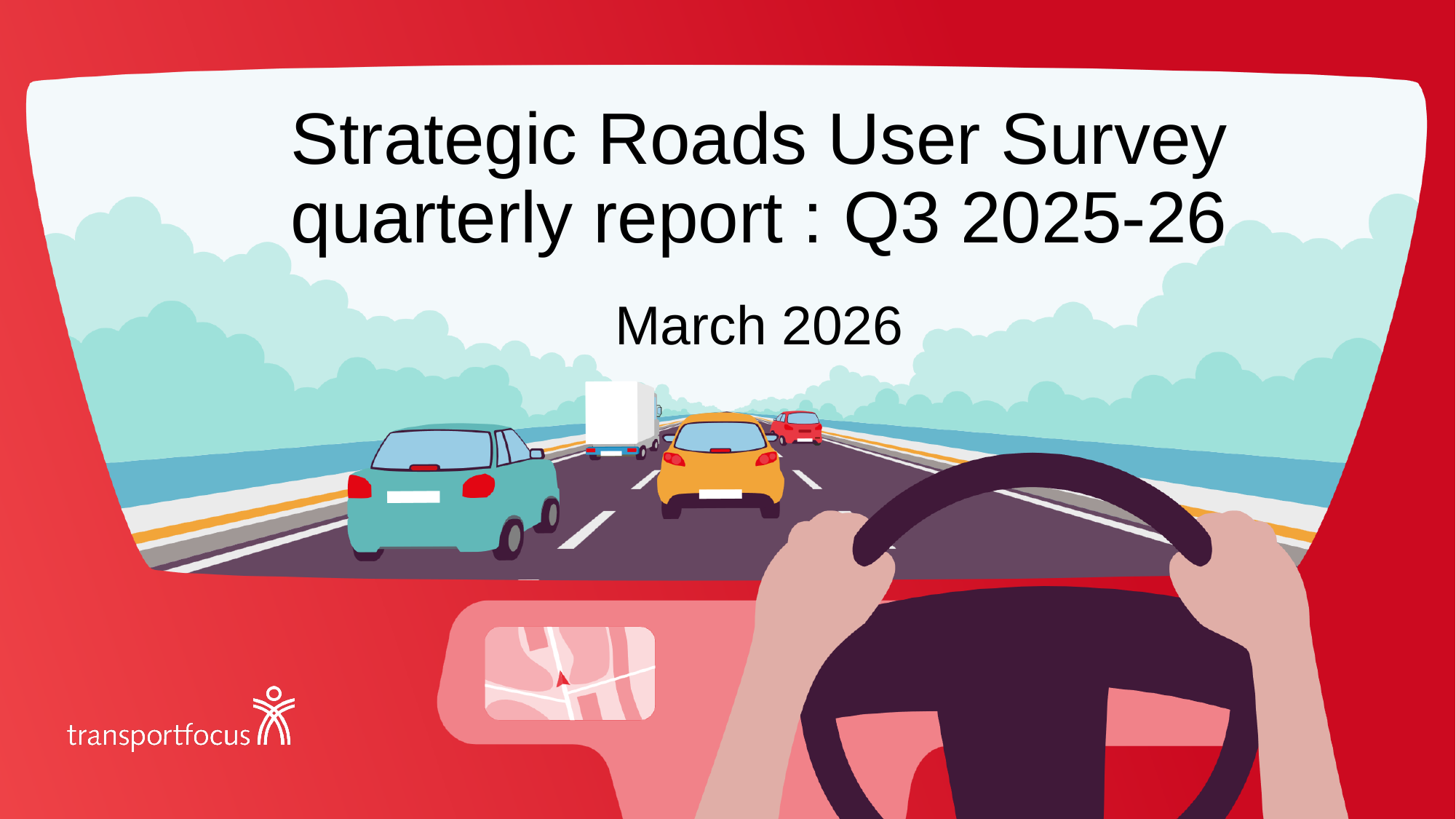

# Strategic Roads User Survey quarterly report : Q3 2025-26 March 2026